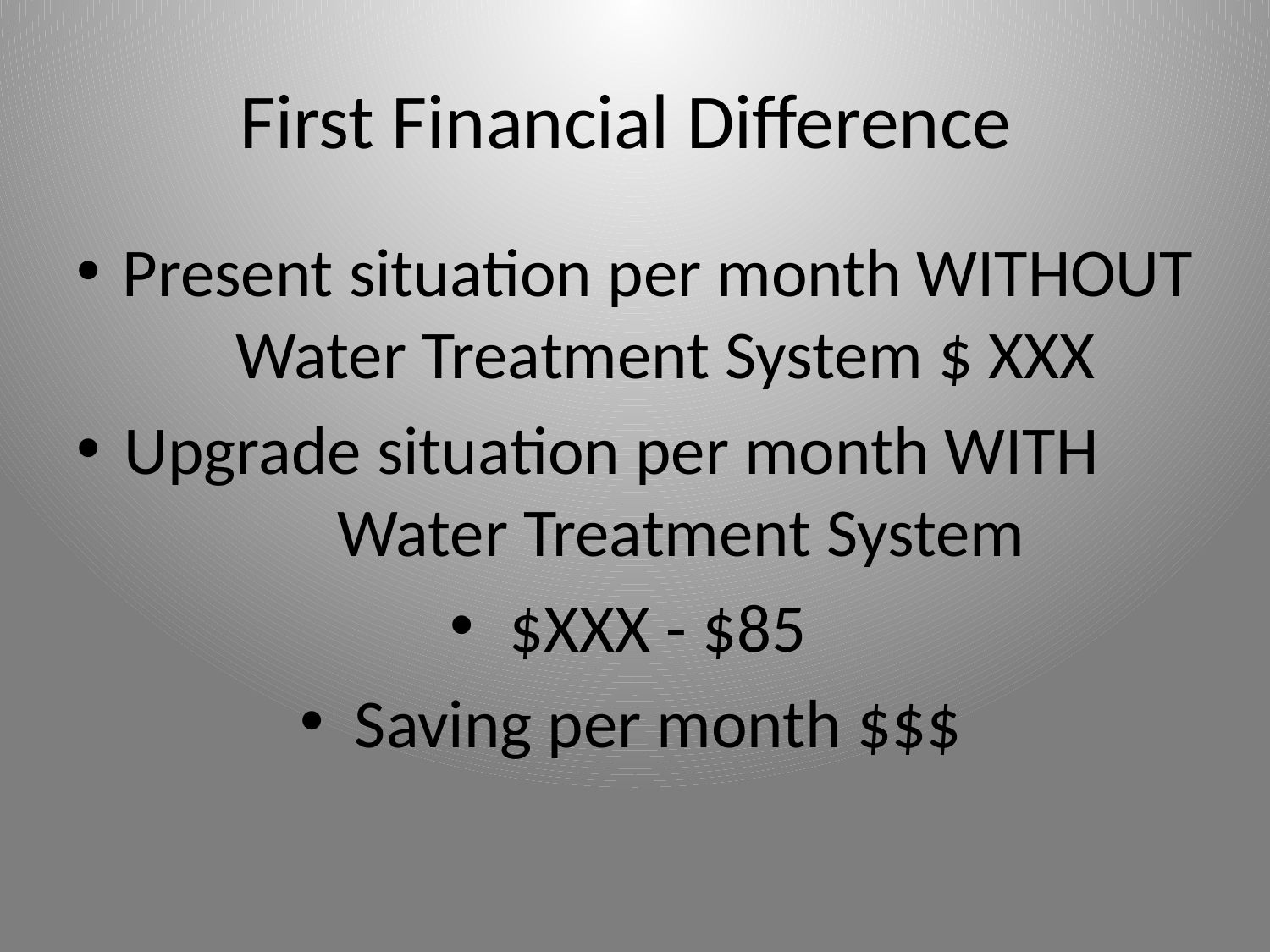

# First Financial Difference
Present situation per month WITHOUT  Water Treatment System $ XXX
Upgrade situation per month WITH           Water Treatment System
$XXX - $85
Saving per month $$$